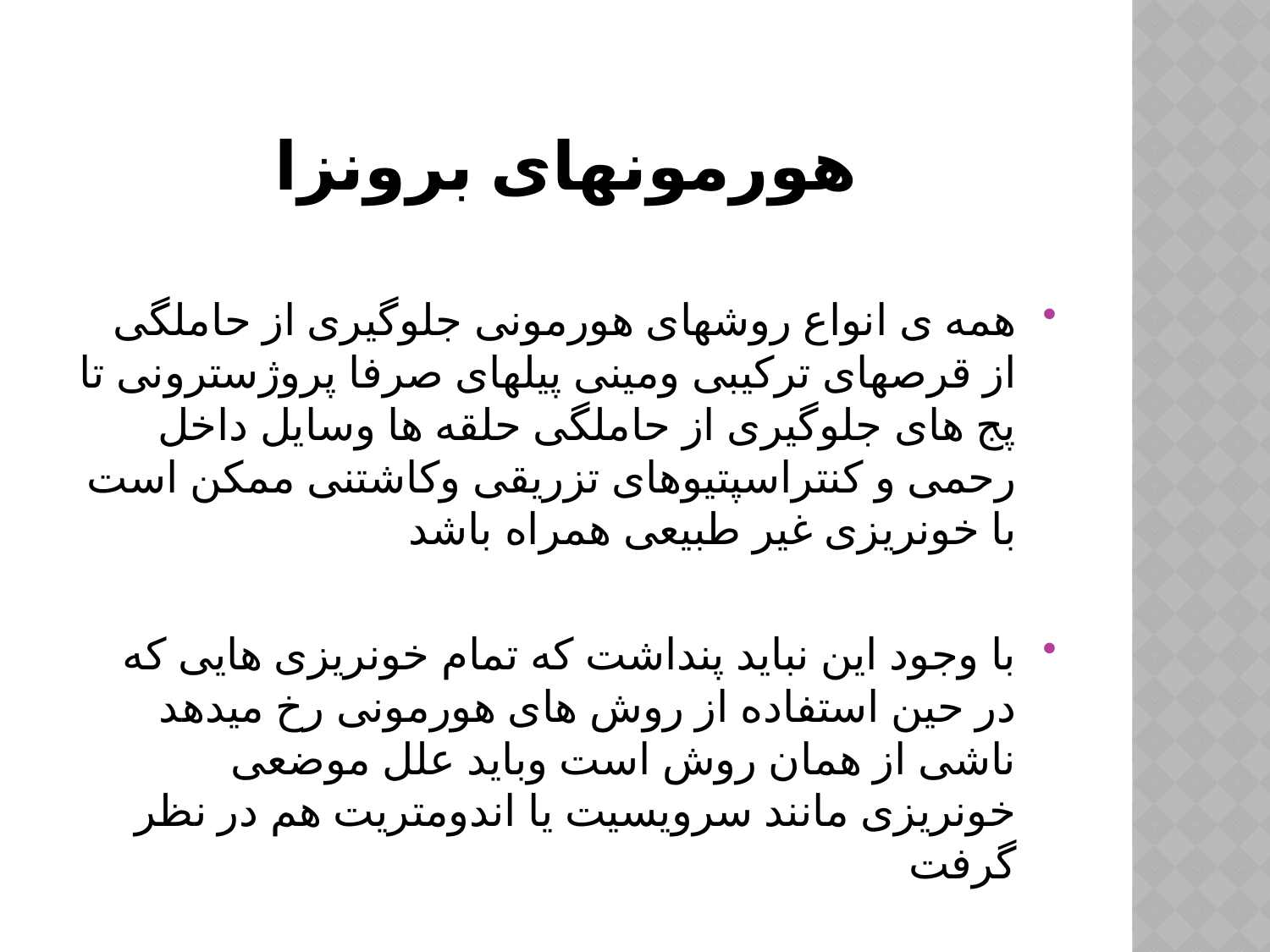

# هورمونهای برونزا

همه ی انواع روشهای هورمونی جلوگیری از حاملگی از قرصهای ترکیبی ومینی پیلهای صرفا پروژسترونی تا پج های جلوگیری از حاملگی حلقه ها وسایل داخل رحمی و کنتراسپتیوهای تزریقی وکاشتنی ممکن است با خونریزی غیر طبیعی همراه باشد

با وجود این نباید پنداشت که تمام خونریزی هایی که در حین استفاده از روش های هورمونی رخ میدهد ناشی از همان روش است وباید علل موضعی خونریزی مانند سرویسیت یا اندومتریت هم در نظر گرفت